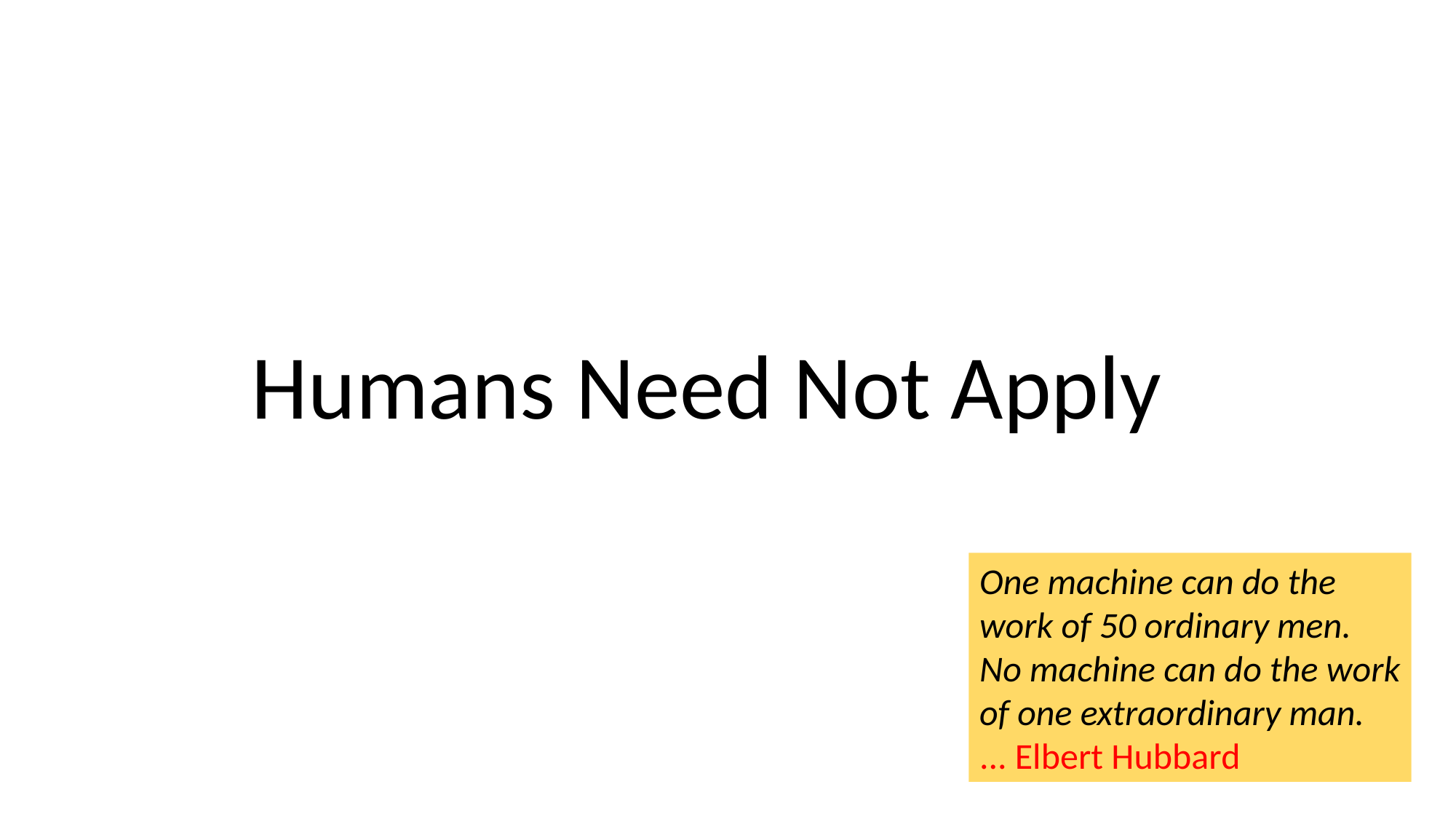

# Humans Need Not Apply
One machine can do the
work of 50 ordinary men.
No machine can do the work
of one extraordinary man.
... Elbert Hubbard